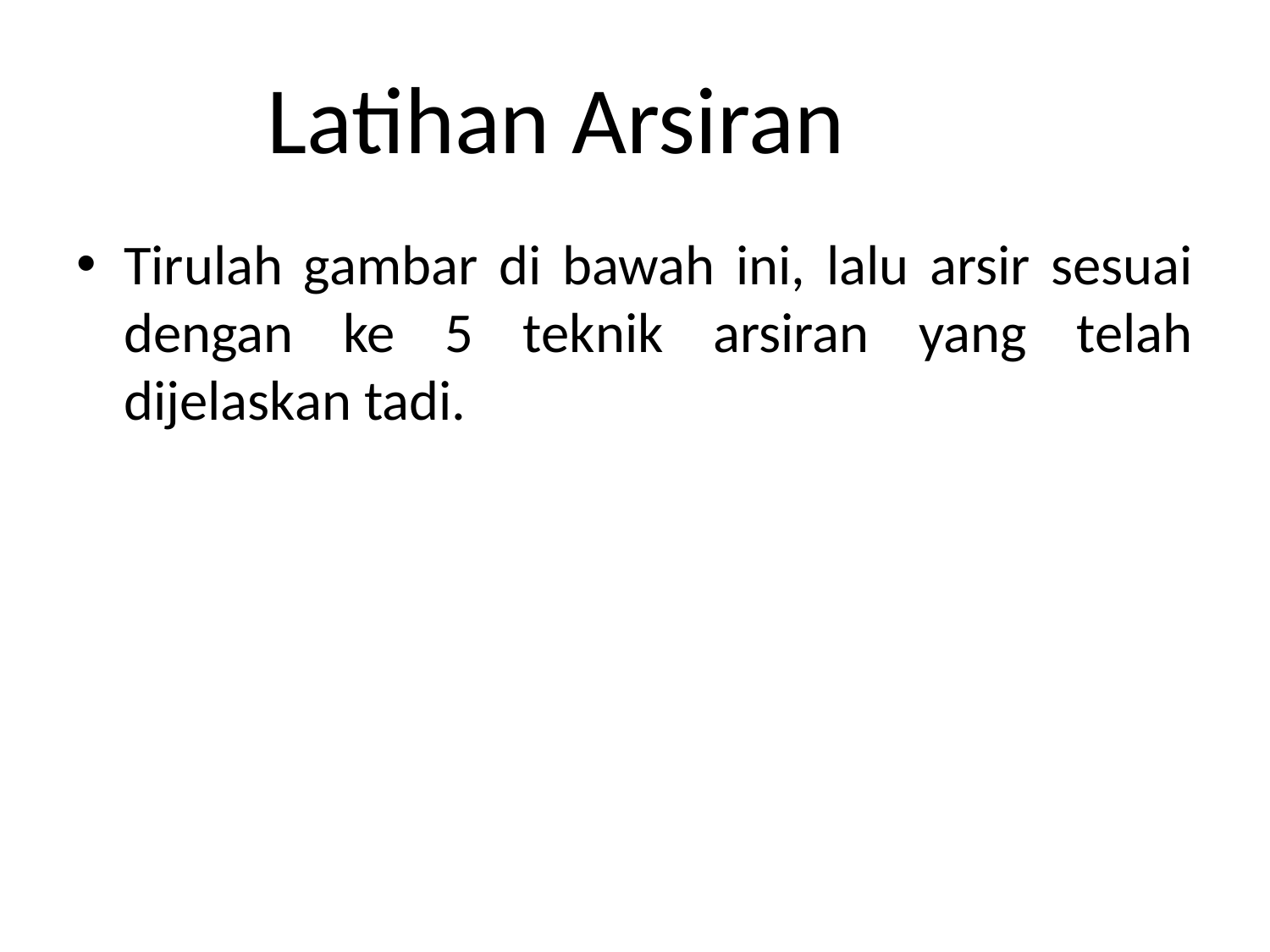

# Latihan Arsiran
Tirulah gambar di bawah ini, lalu arsir sesuai dengan ke 5 teknik arsiran yang telah dijelaskan tadi.